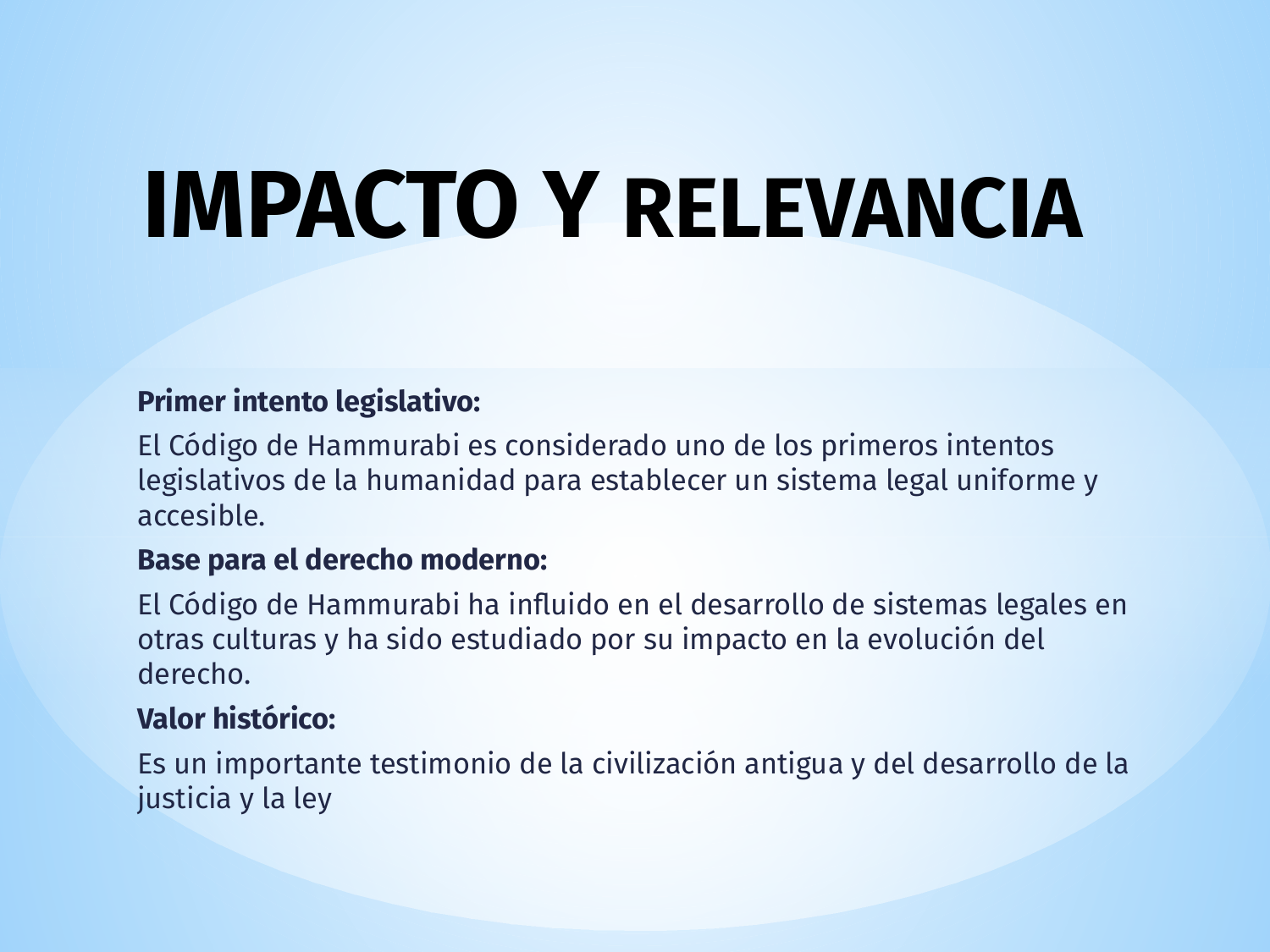

# IMPACTO Y RELEVANCIA
Primer intento legislativo:
El Código de Hammurabi es considerado uno de los primeros intentos legislativos de la humanidad para establecer un sistema legal uniforme y accesible.
Base para el derecho moderno:
El Código de Hammurabi ha influido en el desarrollo de sistemas legales en otras culturas y ha sido estudiado por su impacto en la evolución del derecho.
Valor histórico:
Es un importante testimonio de la civilización antigua y del desarrollo de la justicia y la ley